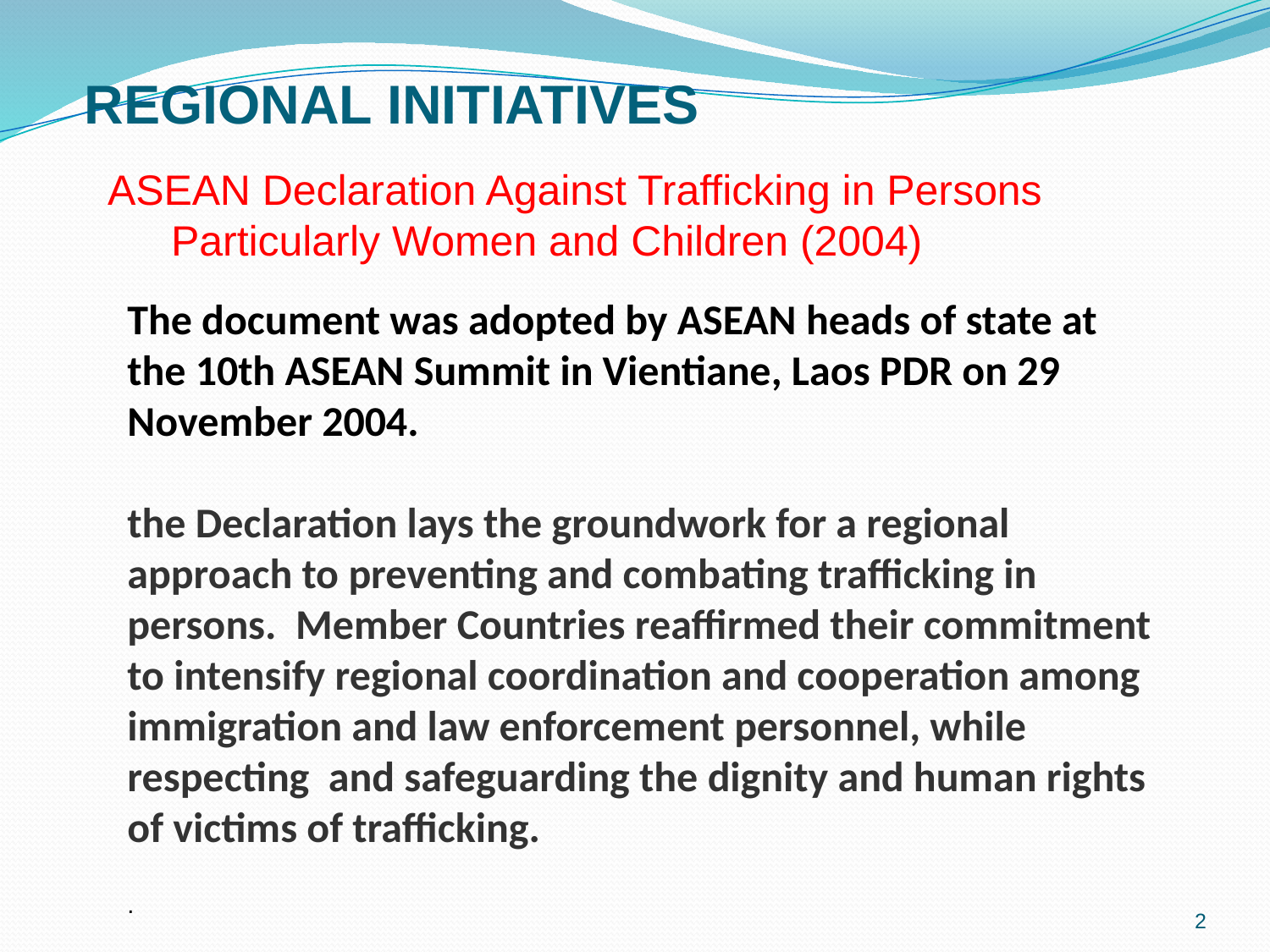

# REGIONAL INITIATIVES
ASEAN Declaration Against Trafficking in Persons Particularly Women and Children (2004)

The document was adopted by ASEAN heads of state at the 10th ASEAN Summit in Vientiane, Laos PDR on 29 November 2004.
the Declaration lays the groundwork for a regional approach to preventing and combating trafficking in persons.  Member Countries reaffirmed their commitment to intensify regional coordination and cooperation among immigration and law enforcement personnel, while respecting  and safeguarding the dignity and human rights of victims of trafficking. 
.
2